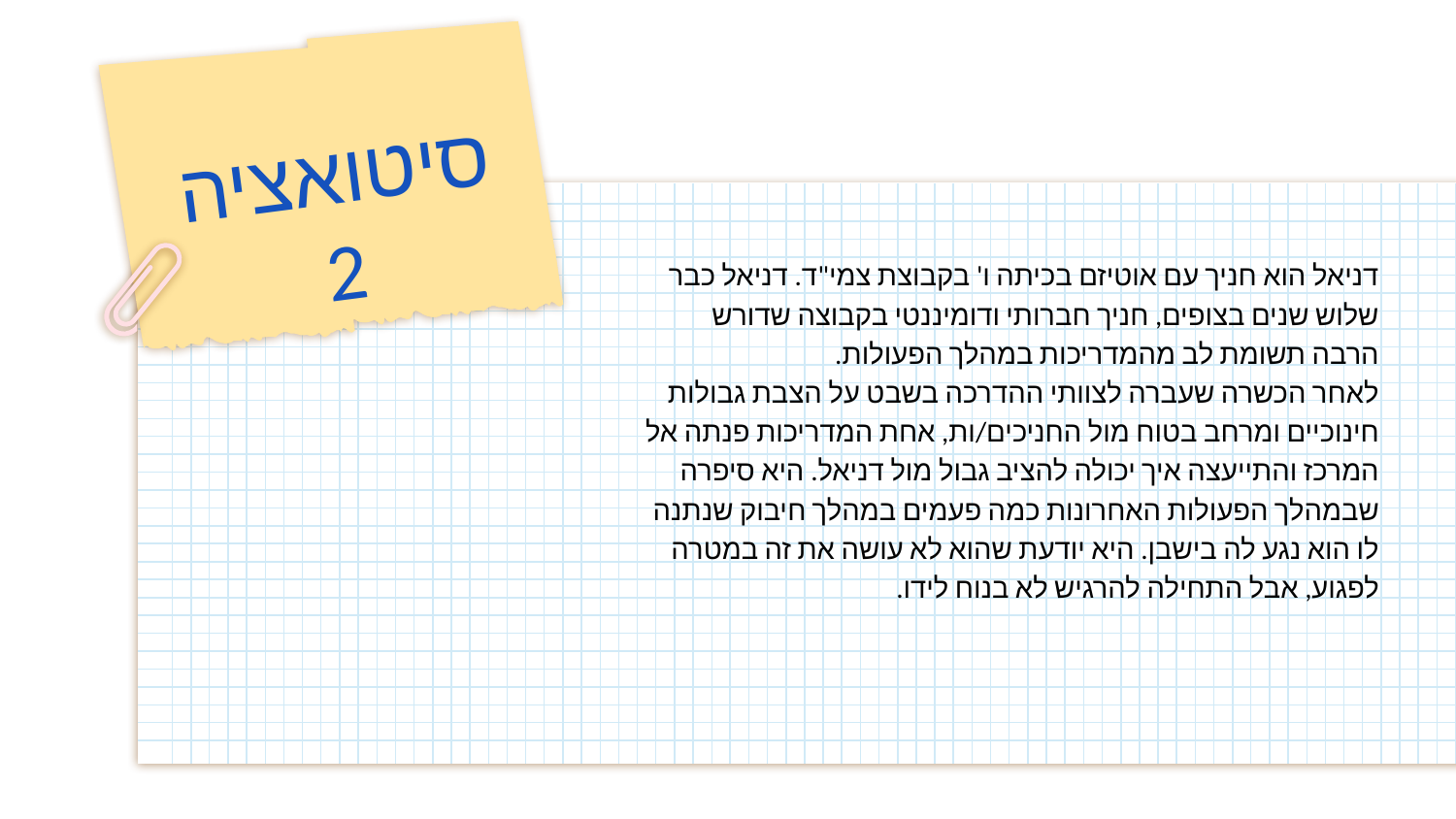

# סיטואציה 2
דניאל הוא חניך עם אוטיזם בכיתה ו' בקבוצת צמי"ד. דניאל כבר שלוש שנים בצופים, חניך חברותי ודומיננטי בקבוצה שדורש הרבה תשומת לב מהמדריכות במהלך הפעולות.
לאחר הכשרה שעברה לצוותי ההדרכה בשבט על הצבת גבולות חינוכיים ומרחב בטוח מול החניכים/ות, אחת המדריכות פנתה אל המרכז והתייעצה איך יכולה להציב גבול מול דניאל. היא סיפרה שבמהלך הפעולות האחרונות כמה פעמים במהלך חיבוק שנתנה לו הוא נגע לה בישבן. היא יודעת שהוא לא עושה את זה במטרה לפגוע, אבל התחילה להרגיש לא בנוח לידו.